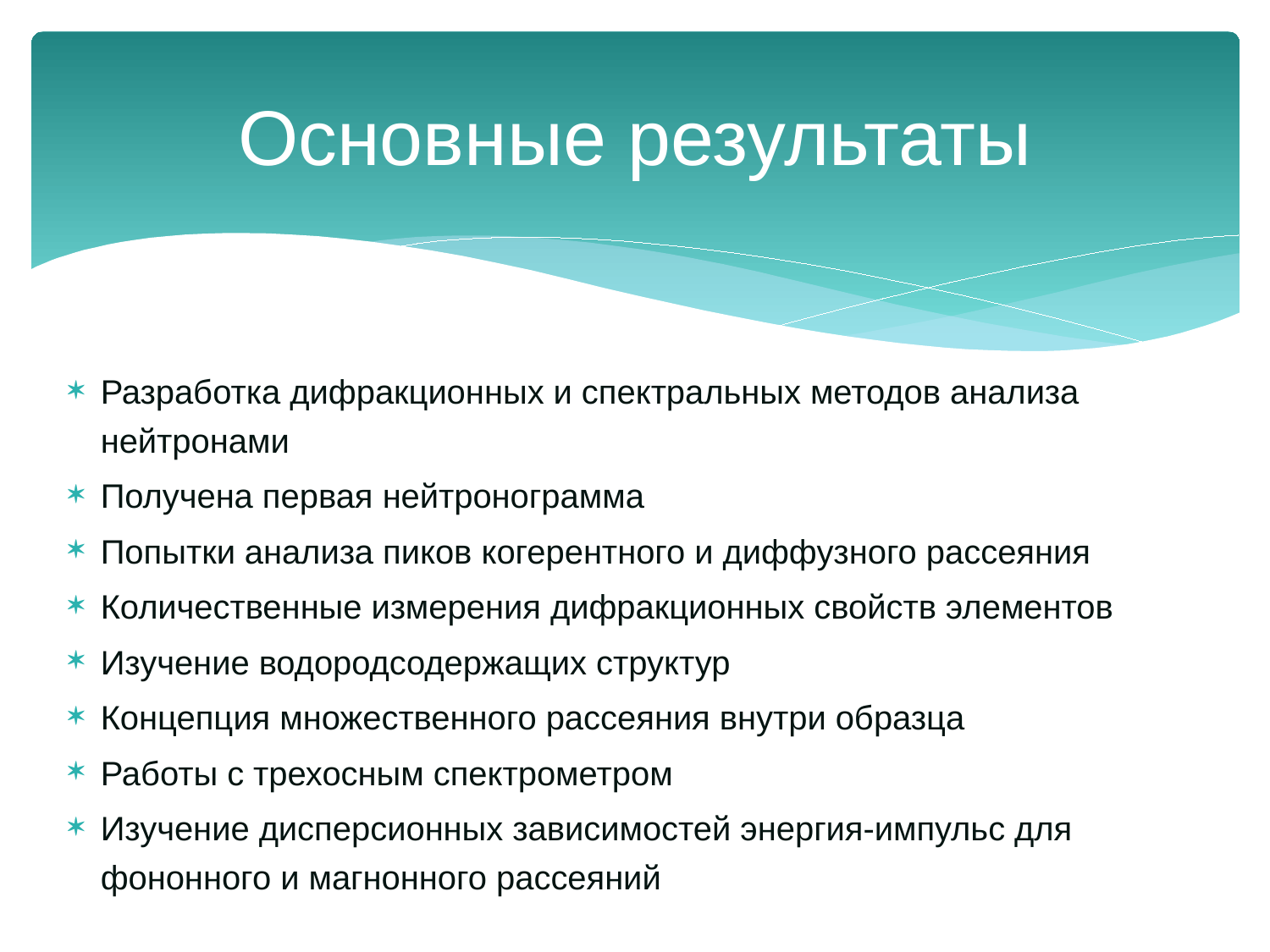

# Основные результаты
Разработка дифракционных и спектральных методов анализа нейтронами
Получена первая нейтронограмма
Попытки анализа пиков когерентного и диффузного рассеяния
Количественные измерения дифракционных свойств элементов
Изучение водородсодержащих структур
Концепция множественного рассеяния внутри образца
Работы с трехосным спектрометром
Изучение дисперсионных зависимостей энергия-импульс для фононного и магнонного рассеяний